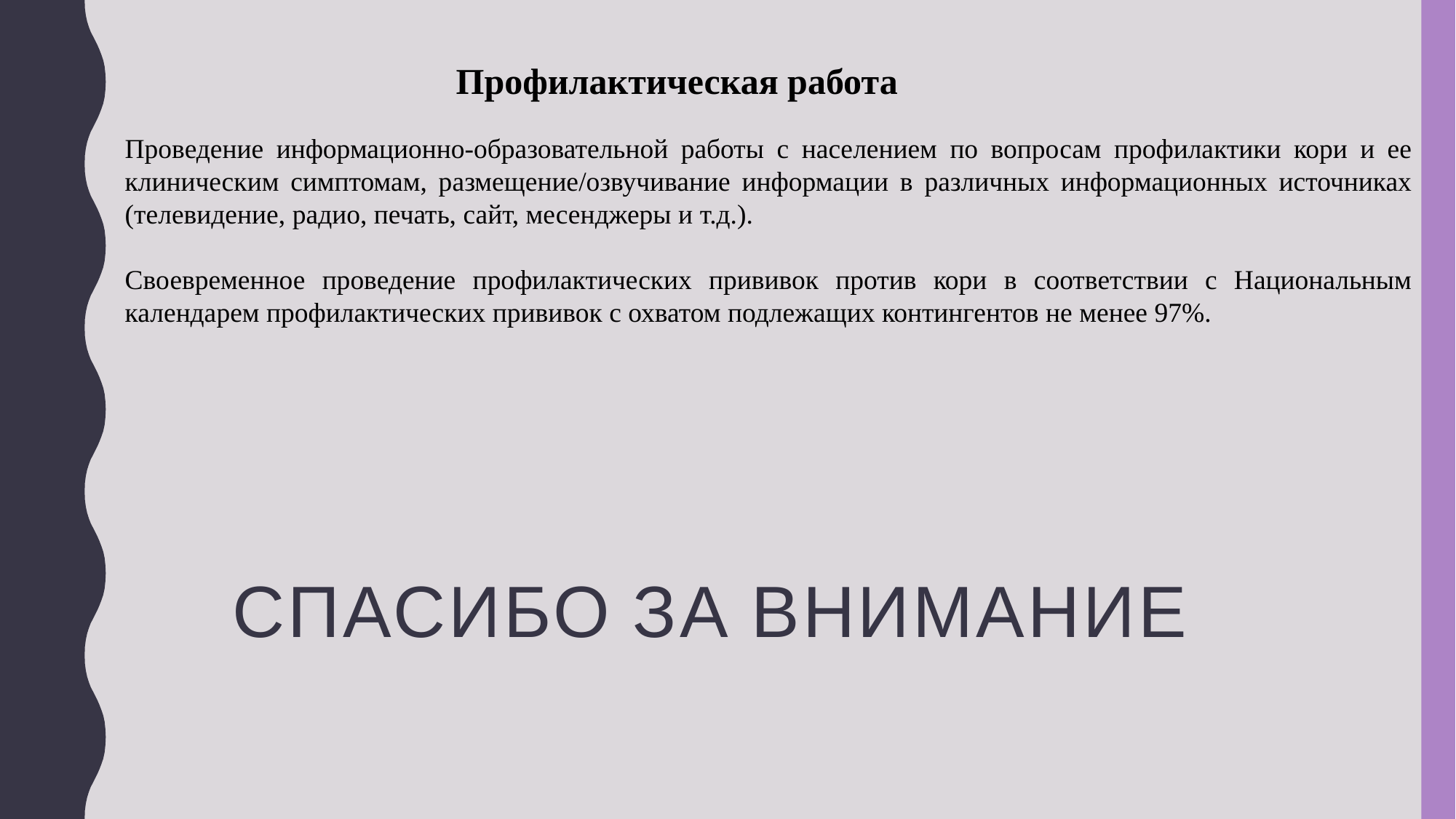

Профилактическая работа
Проведение информационно-образовательной работы с населением по вопросам профилактики кори и ее клиническим симптомам, размещение/озвучивание информации в различных информационных источниках (телевидение, радио, печать, сайт, месенджеры и т.д.).

Своевременное проведение профилактических прививок против кори в соответствии с Национальным календарем профилактических прививок с охватом подлежащих контингентов не менее 97%.
# Спасибо за внимание